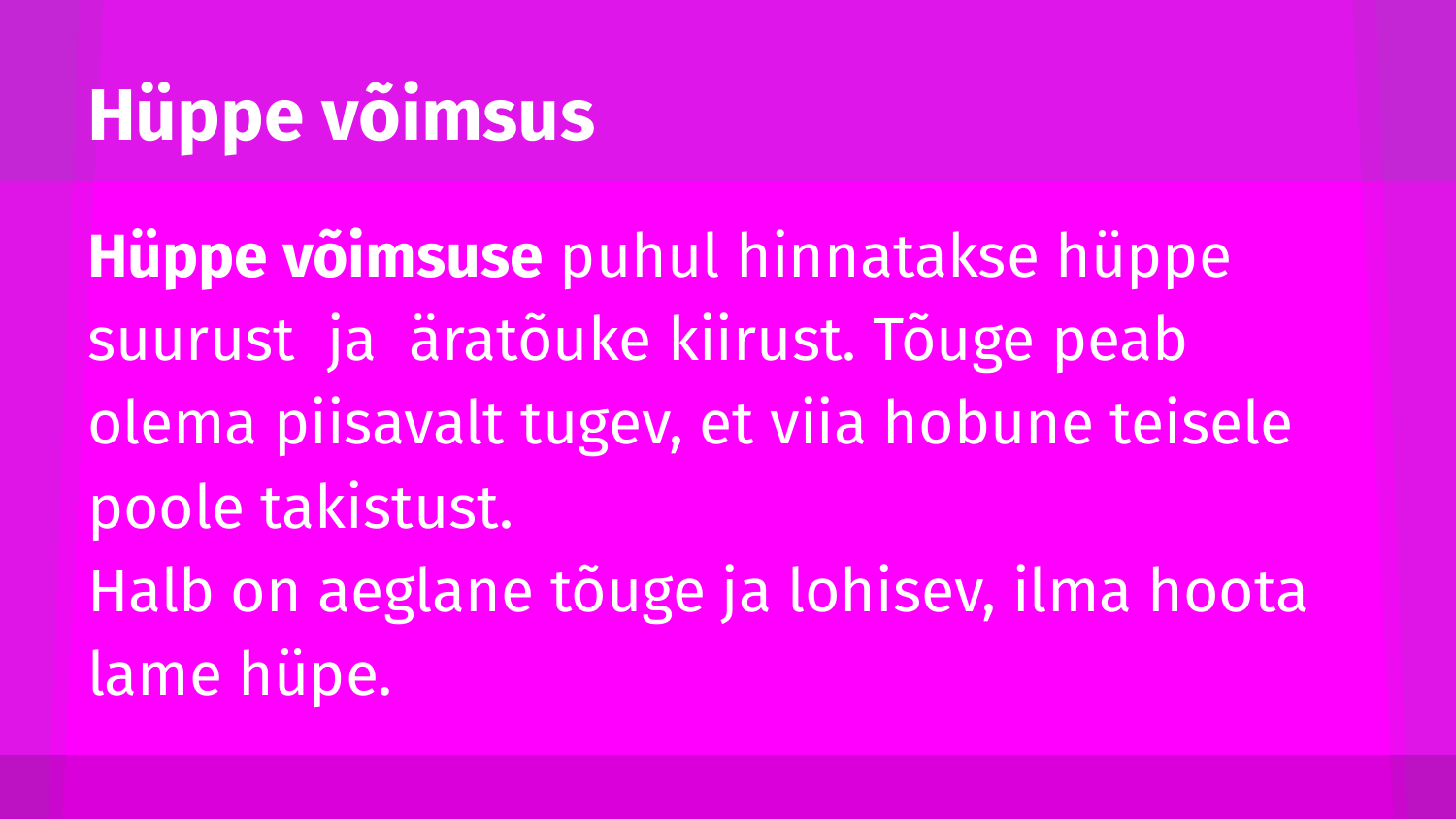

# Hüppe võimsus
Hüppe võimsuse puhul hinnatakse hüppe suurust  ja  äratõuke kiirust. Tõuge peab olema piisavalt tugev, et viia hobune teisele poole takistust.
Halb on aeglane tõuge ja lohisev, ilma hoota lame hüpe.